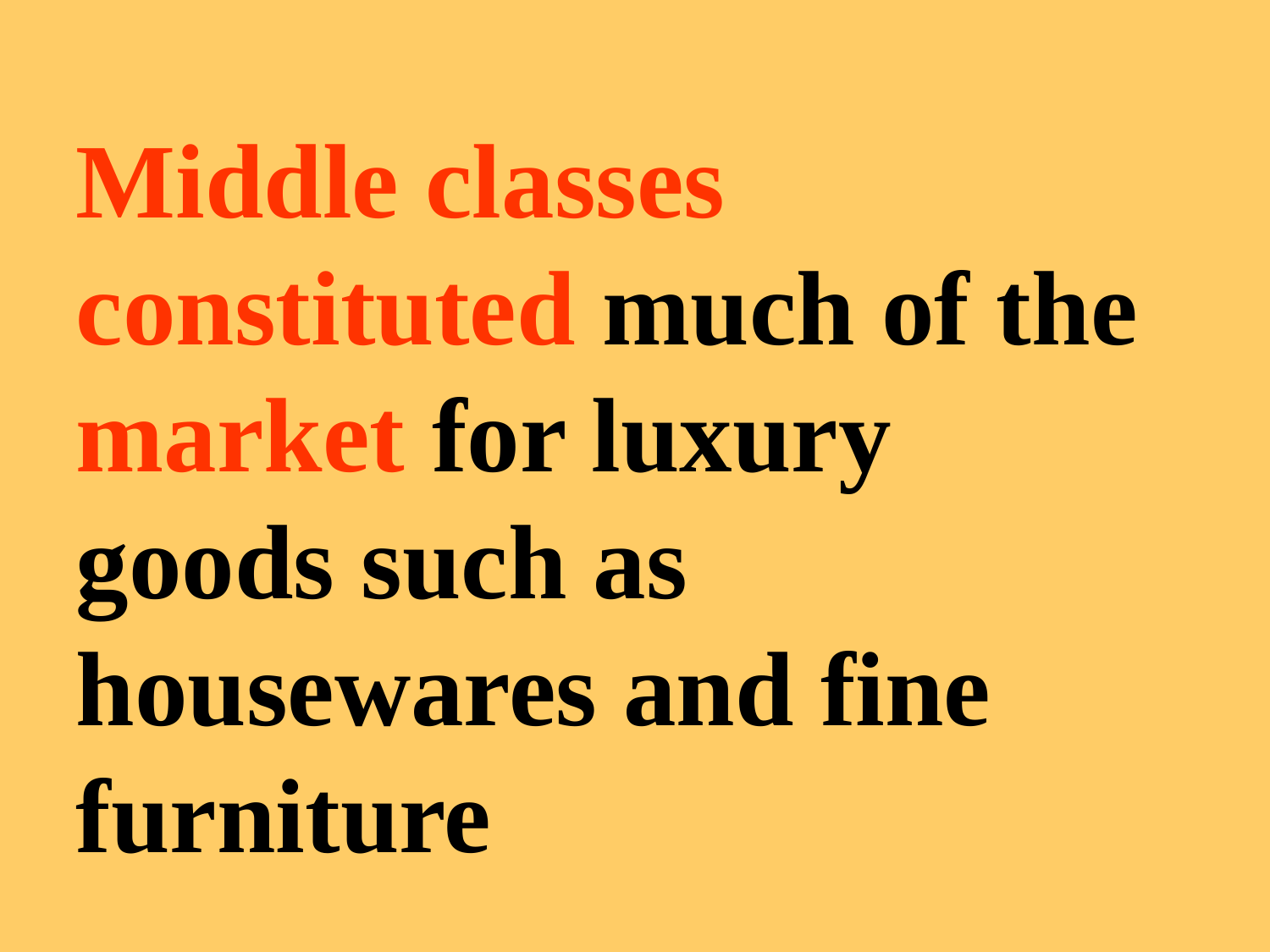

Middle classes constituted much of the market for luxury goods such as housewares and fine furniture